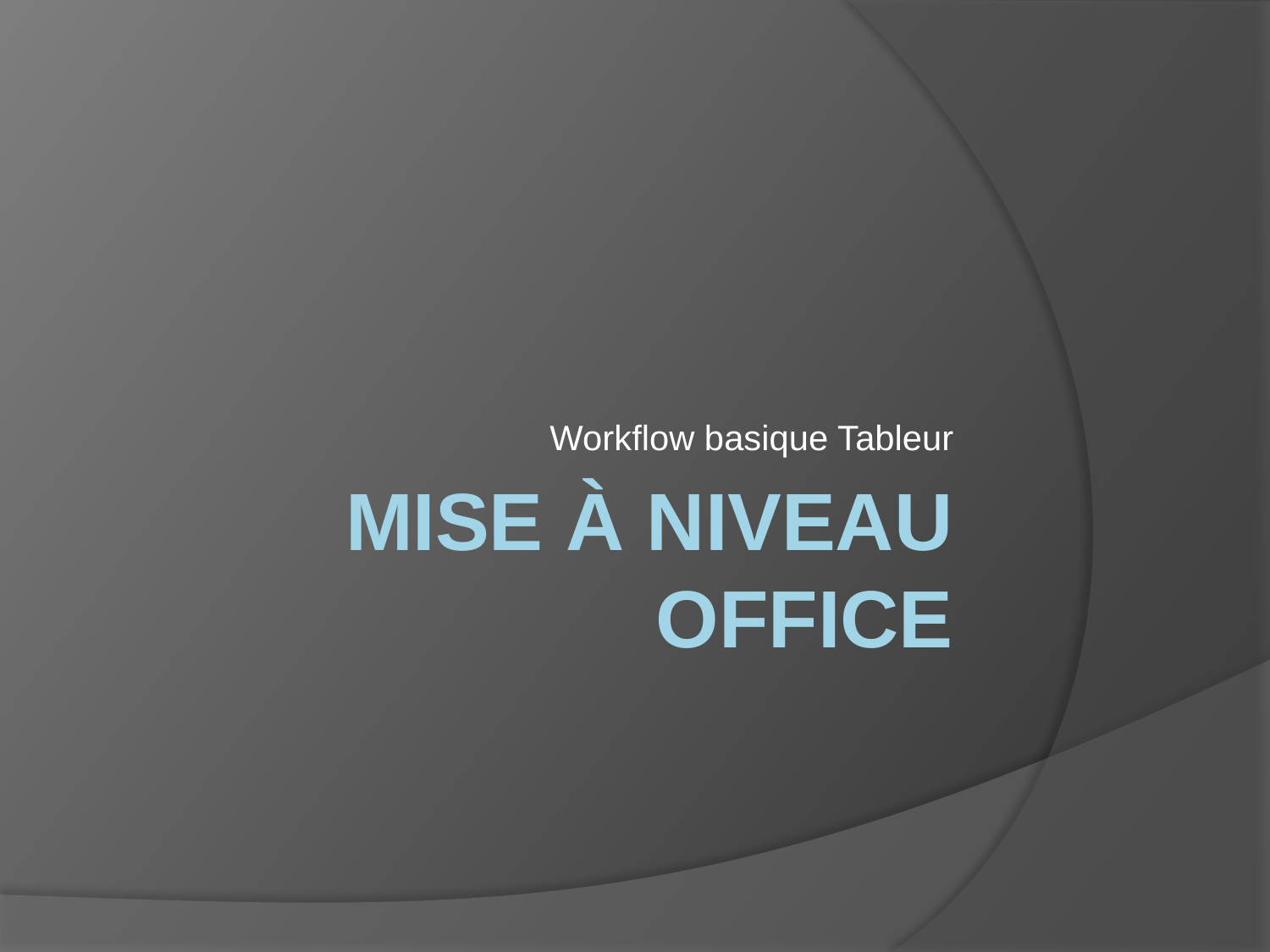

Workflow basique Tableur
# Mise à niveau OFFICE